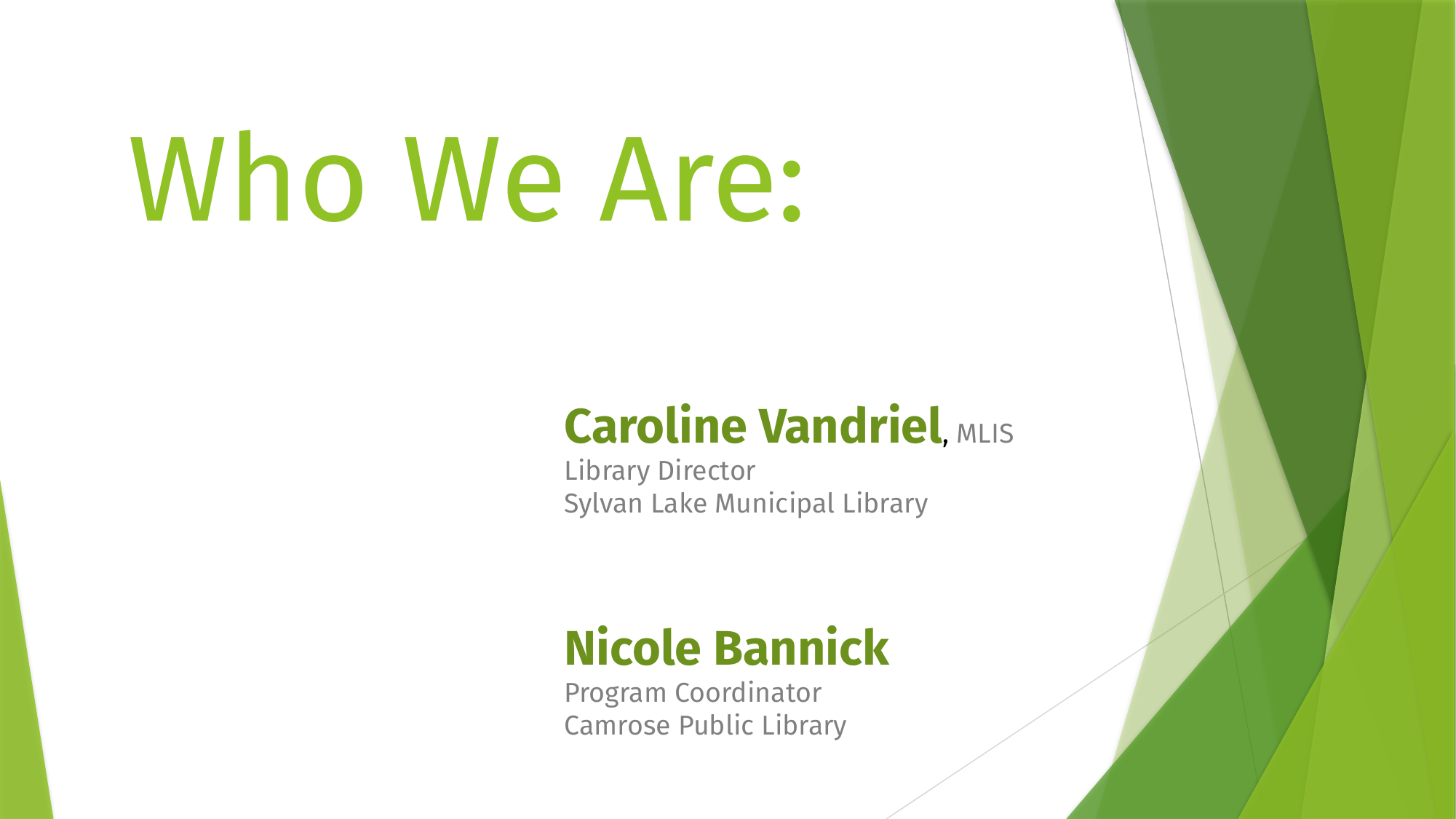

Who We Are:

Caroline Vandriel, MLIS
Library Director
Sylvan Lake Municipal Library

Nicole Bannick
Program Coordinator
Camrose Public Library